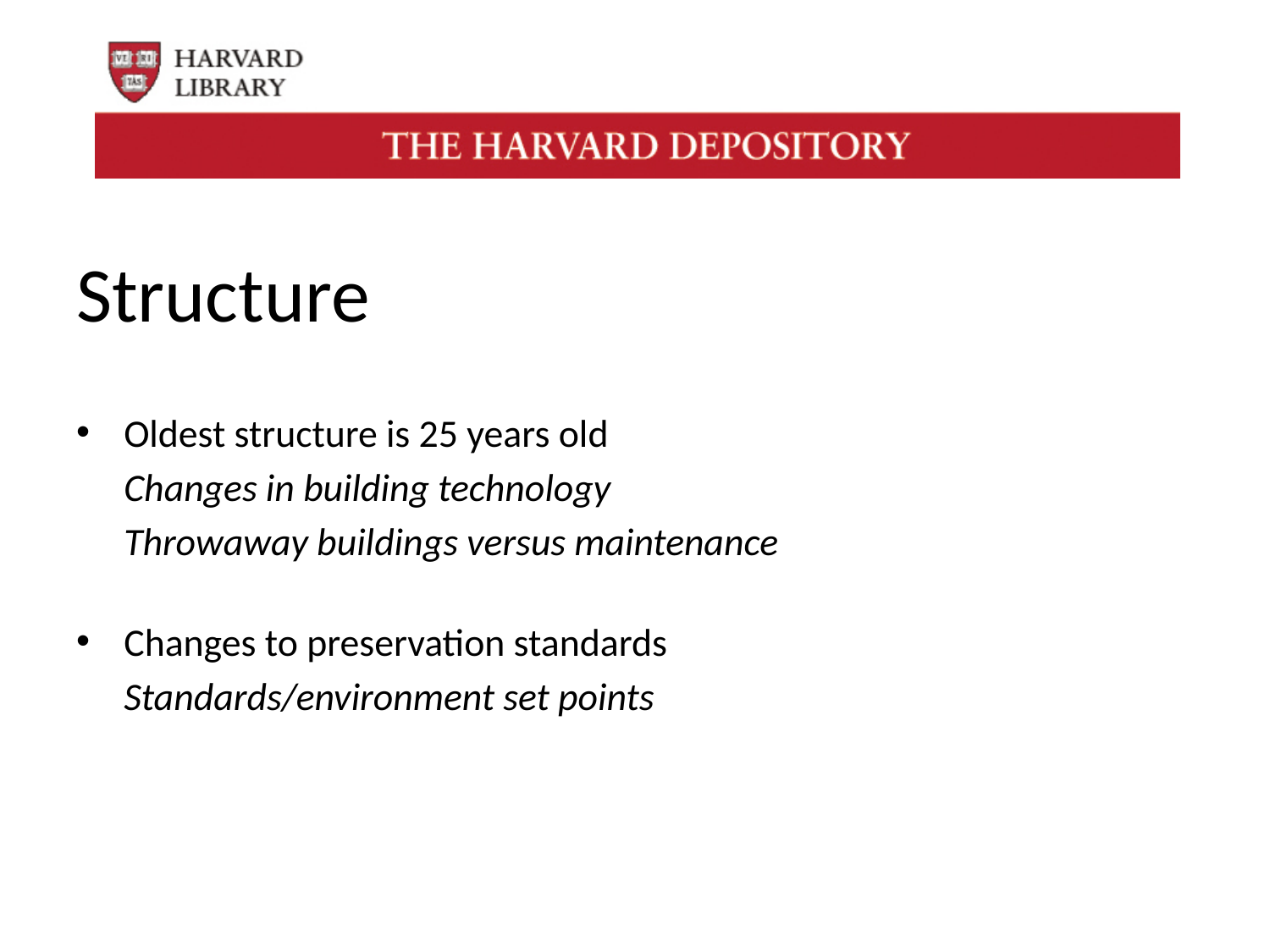

# Structure
Oldest structure is 25 years old
	Changes in building technology
	Throwaway buildings versus maintenance
Changes to preservation standards
	Standards/environment set points